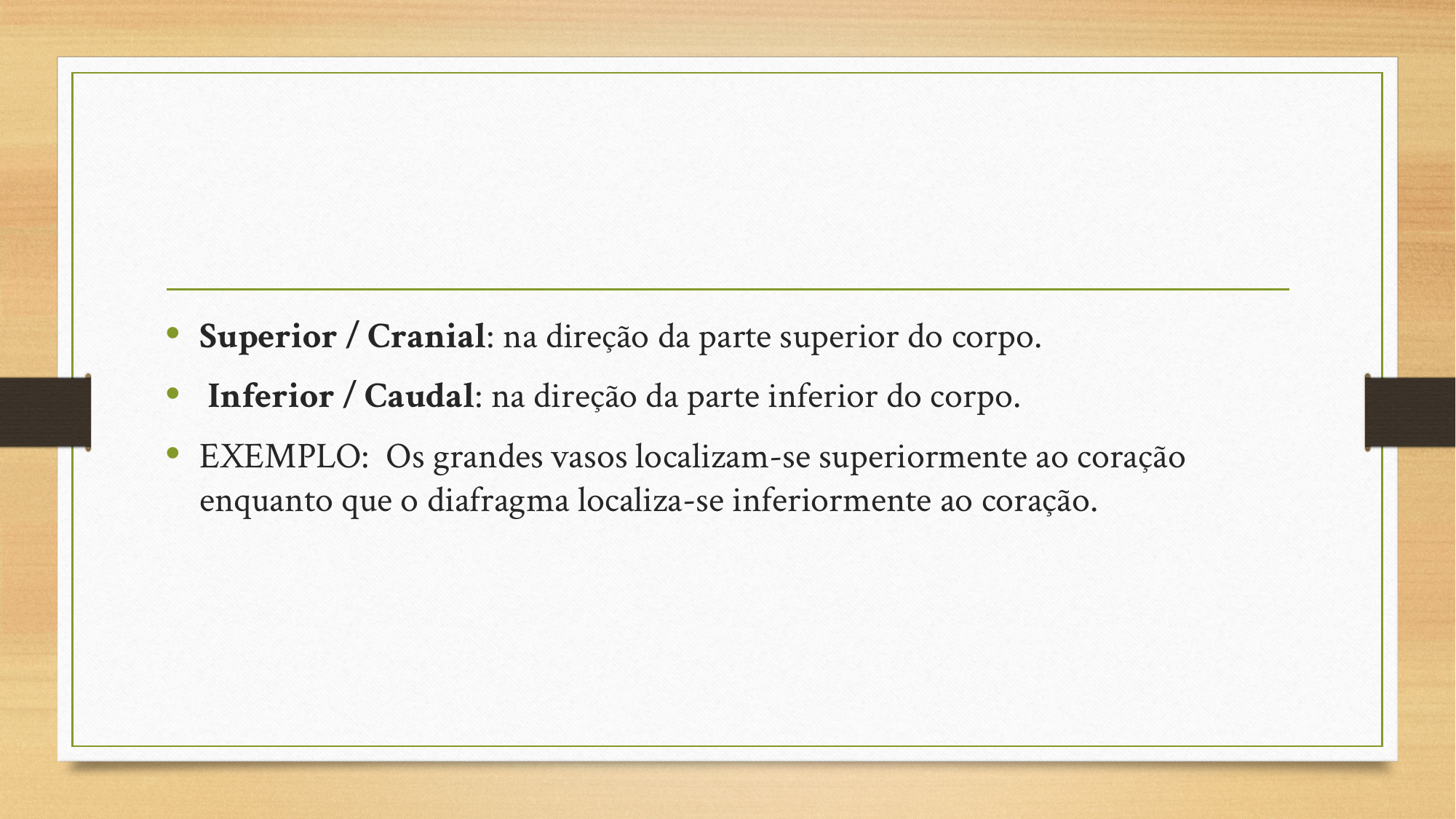

#
Superior / Cranial: na direção da parte superior do corpo.
 Inferior / Caudal: na direção da parte inferior do corpo.
EXEMPLO:  Os grandes vasos localizam-se superiormente ao coração enquanto que o diafragma localiza-se inferiormente ao coração.